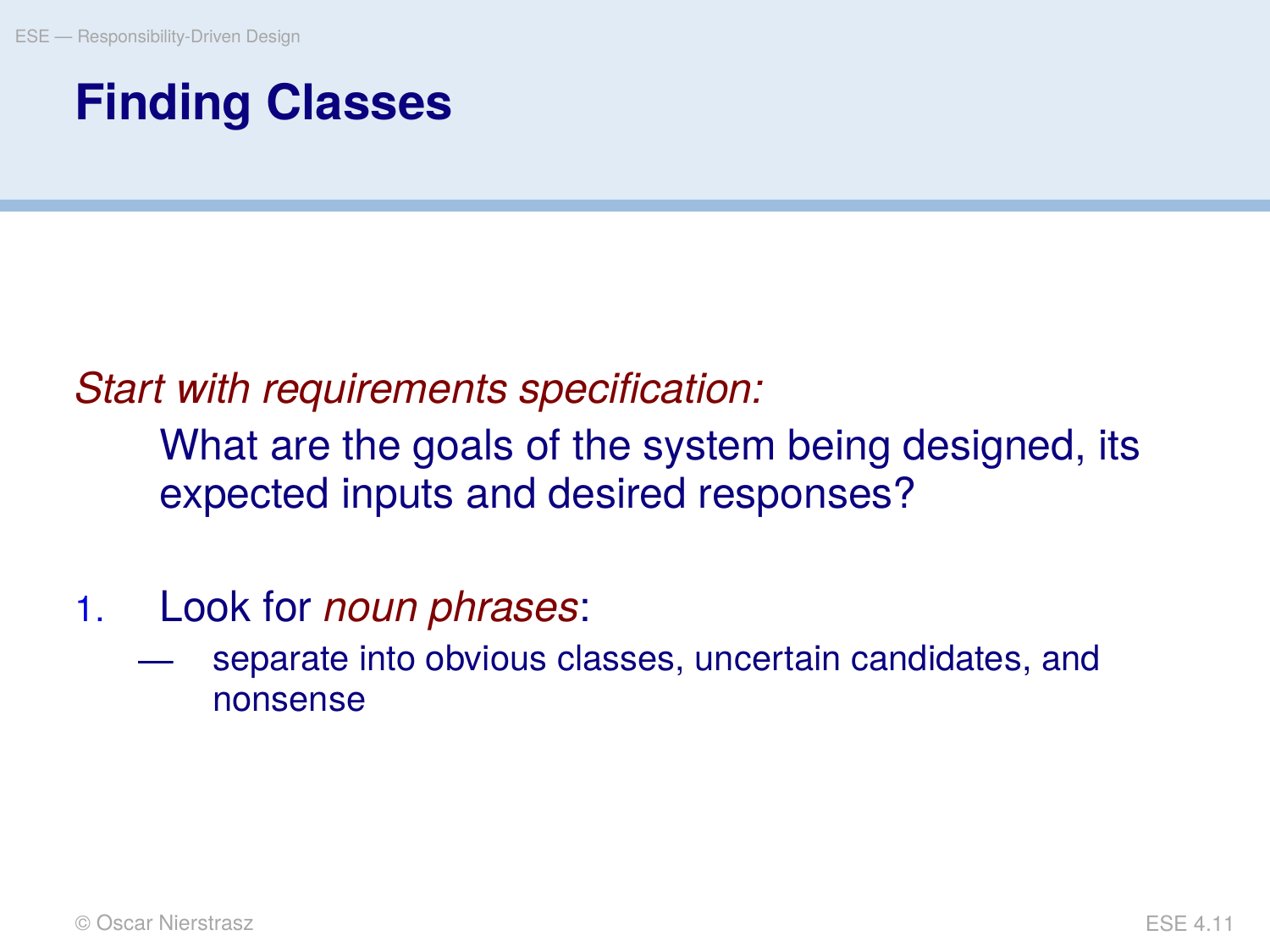

ESE — Responsibility-Driven Design
# Finding Classes
Start with requirements specification:
	What are the goals of the system being designed, its expected inputs and desired responses?

Look for noun phrases:
separate into obvious classes, uncertain candidates, and nonsense
© Oscar Nierstrasz
ESE 4.11